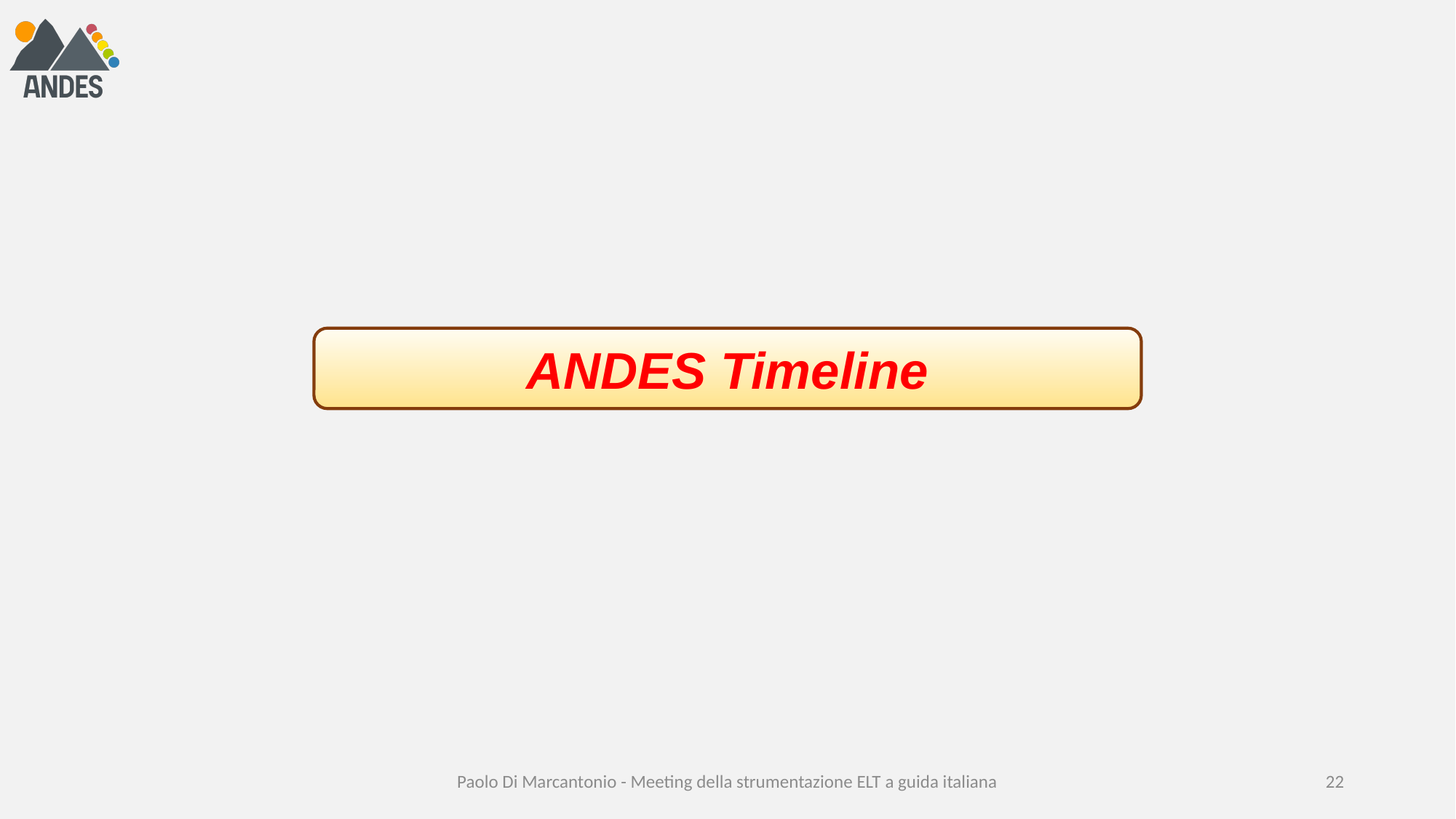

ANDES Timeline
Paolo Di Marcantonio - Meeting della strumentazione ELT a guida italiana
22